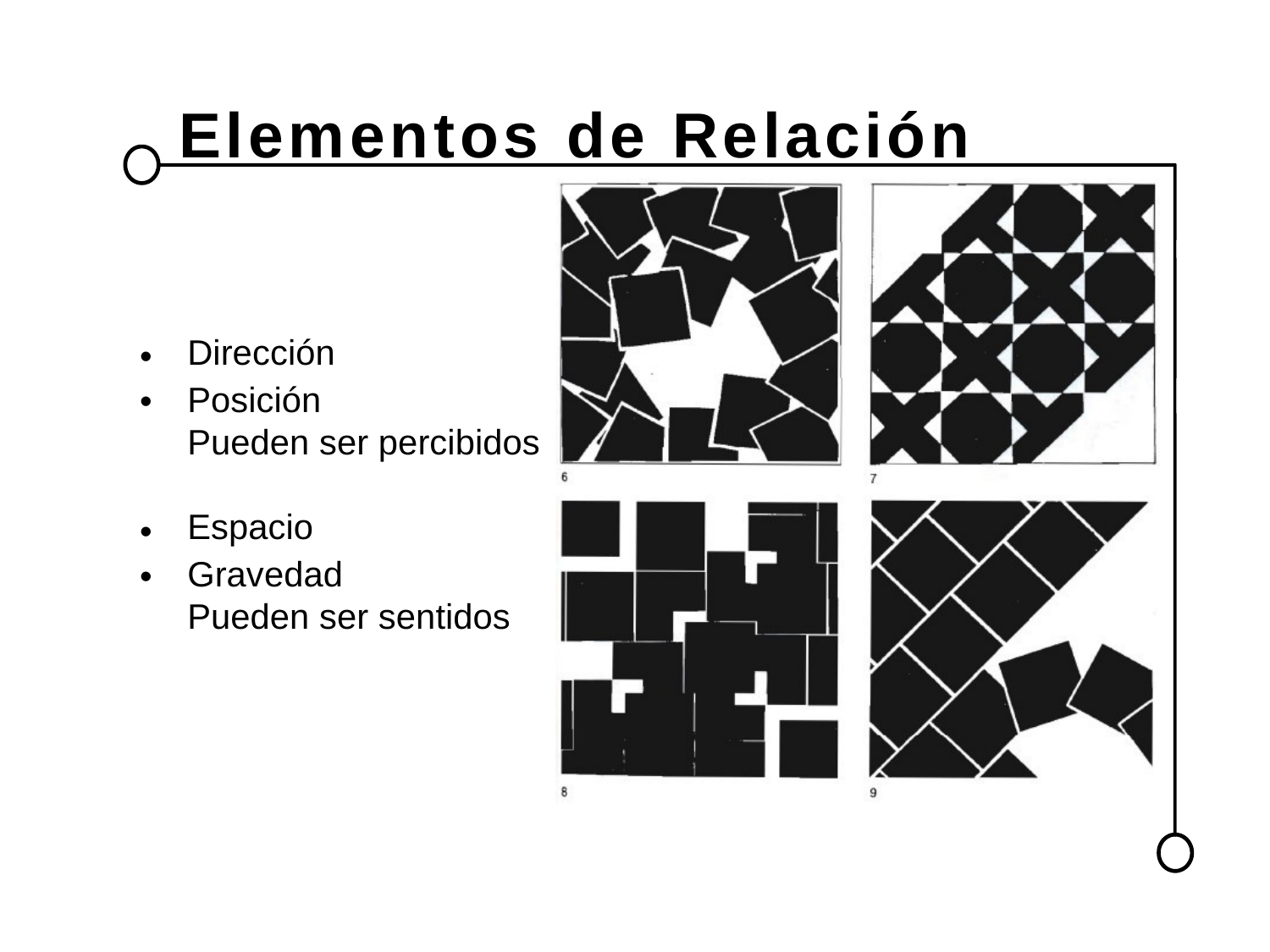

Elementos
de
Relación

Dirección
Posición
Pueden ser percibidos
Espacio
Gravedad
Pueden ser sentidos

•
•
•
•